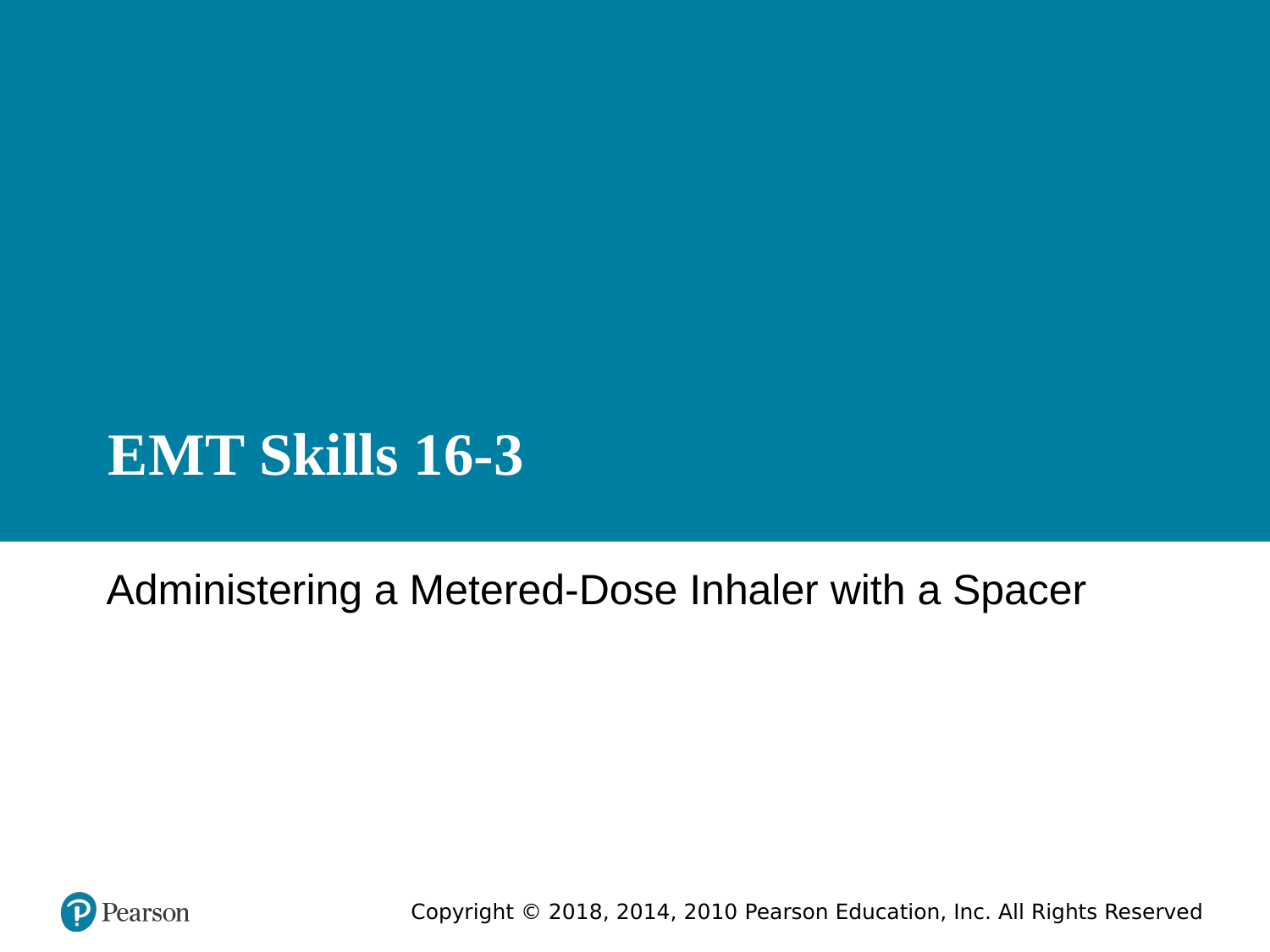

# E M T Skills 16-3
Administering a Metered-Dose Inhaler with a Spacer